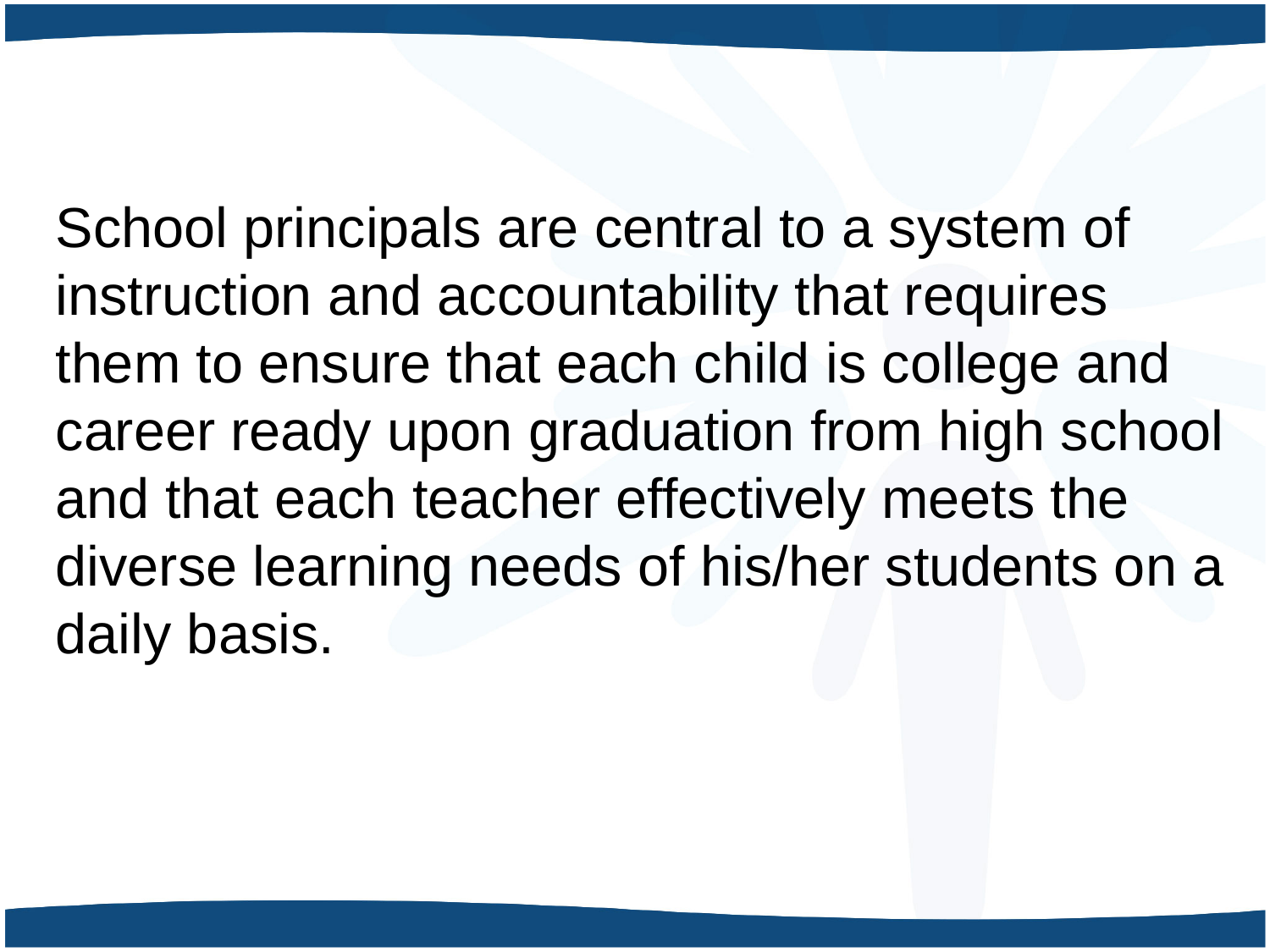

#
School principals are central to a system of instruction and accountability that requires them to ensure that each child is college and career ready upon graduation from high school and that each teacher effectively meets the diverse learning needs of his/her students on a daily basis.